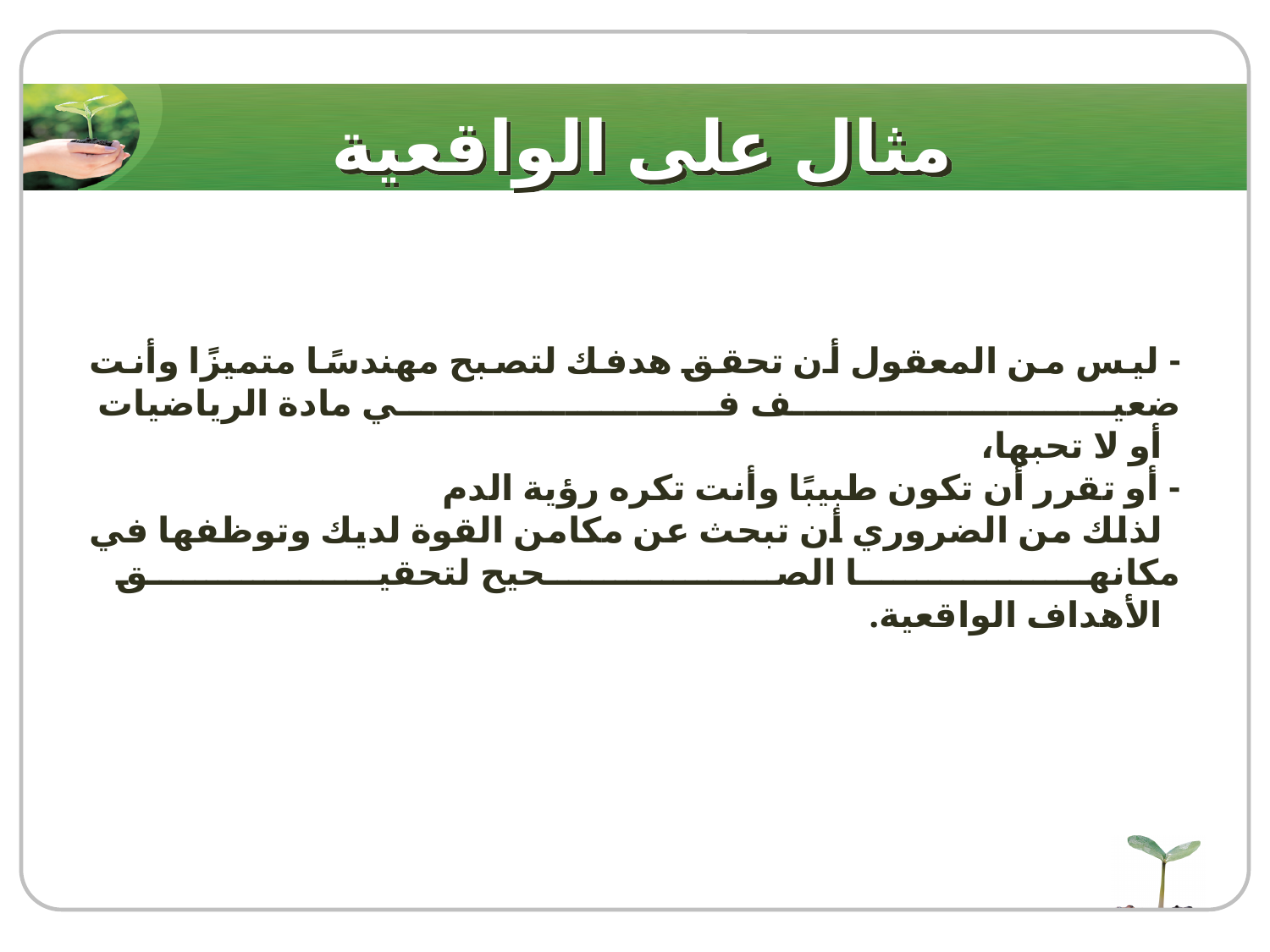

# مثال على الواقعية
- ليس من المعقول أن تحقق هدفك لتصبح مهندسًا متميزًا وأنت ضعيف في مادة الرياضيات
  أو لا تحبها،
- أو تقرر أن تكون طبيبًا وأنت تكره رؤية الدم
  لذلك من الضروري أن تبحث عن مكامن القوة لديك وتوظفها في مكانها الصحيح لتحقيق
  الأهداف الواقعية.